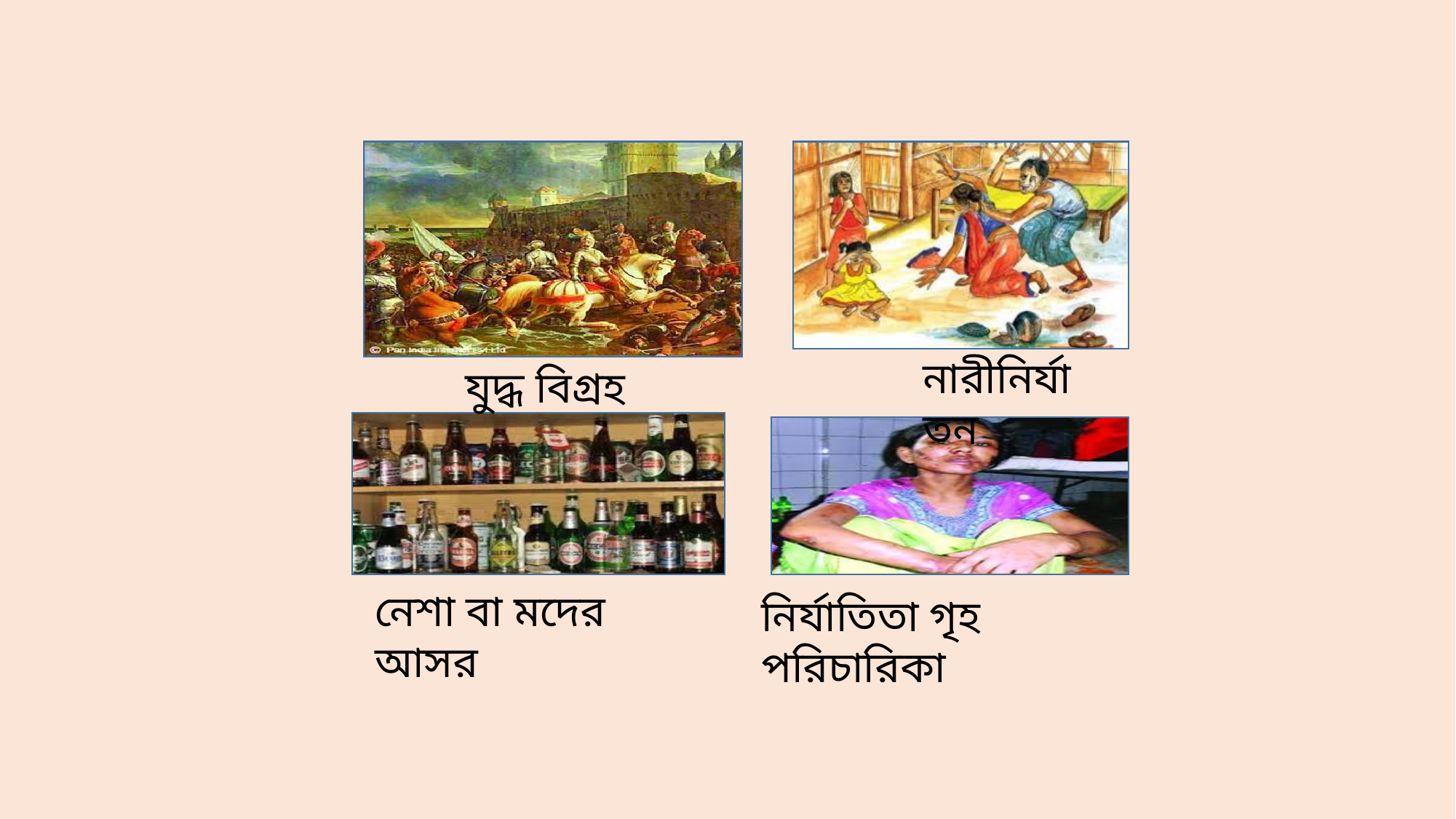

নারীনির্যাতন
যুদ্ধ বিগ্রহ

নেশা বা মদের আসর
নির্যাতিতা গৃহ পরিচারিকা